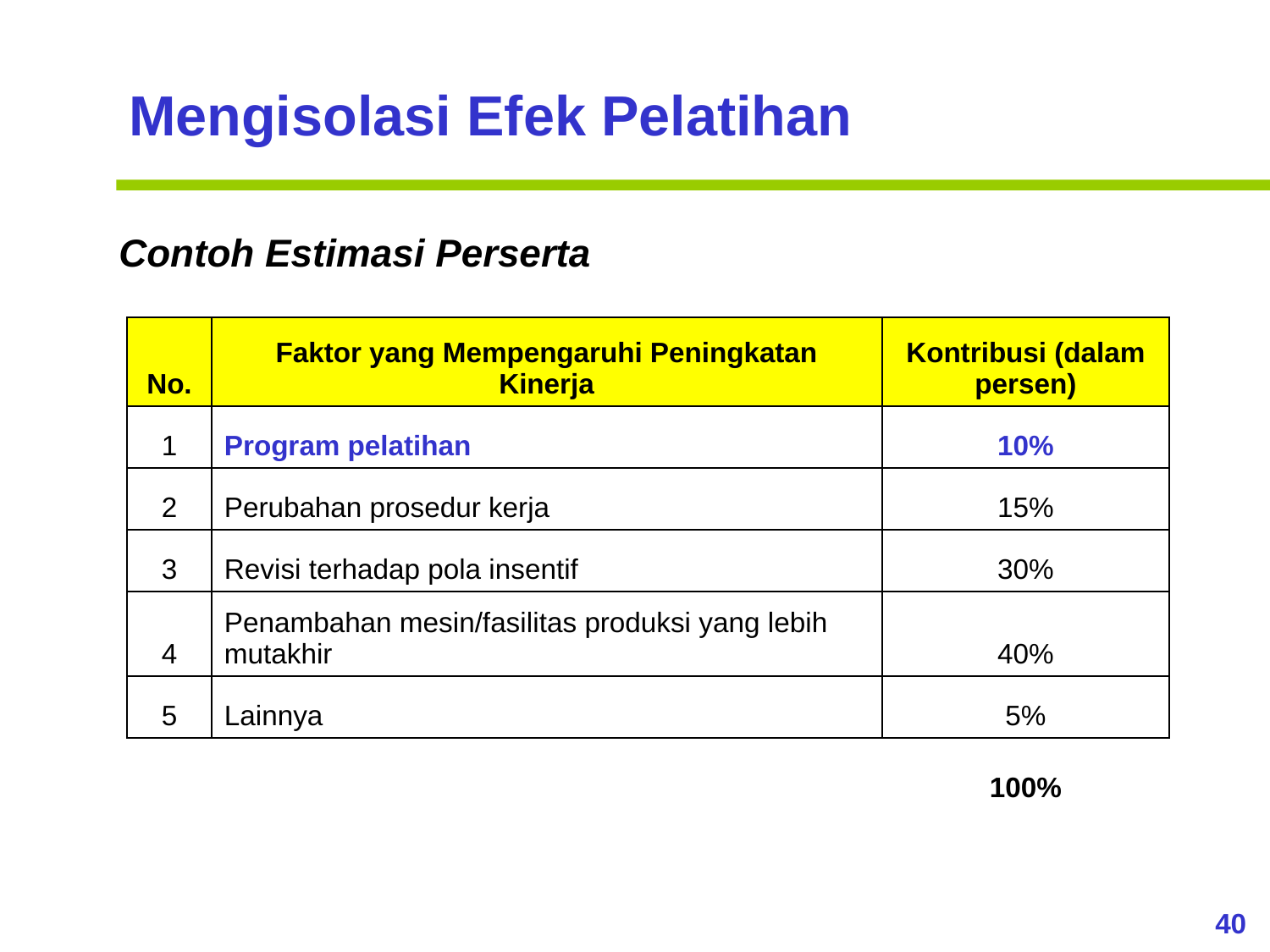

Mengisolasi Efek Pelatihan
Contoh Estimasi Perserta
| No. | Faktor yang Mempengaruhi Peningkatan Kinerja | Kontribusi (dalam persen) |
| --- | --- | --- |
| 1 | Program pelatihan | 10% |
| 2 | Perubahan prosedur kerja | 15% |
| 3 | Revisi terhadap pola insentif | 30% |
| 4 | Penambahan mesin/fasilitas produksi yang lebih mutakhir | 40% |
| 5 | Lainnya | 5% |
|  |  | 100% |